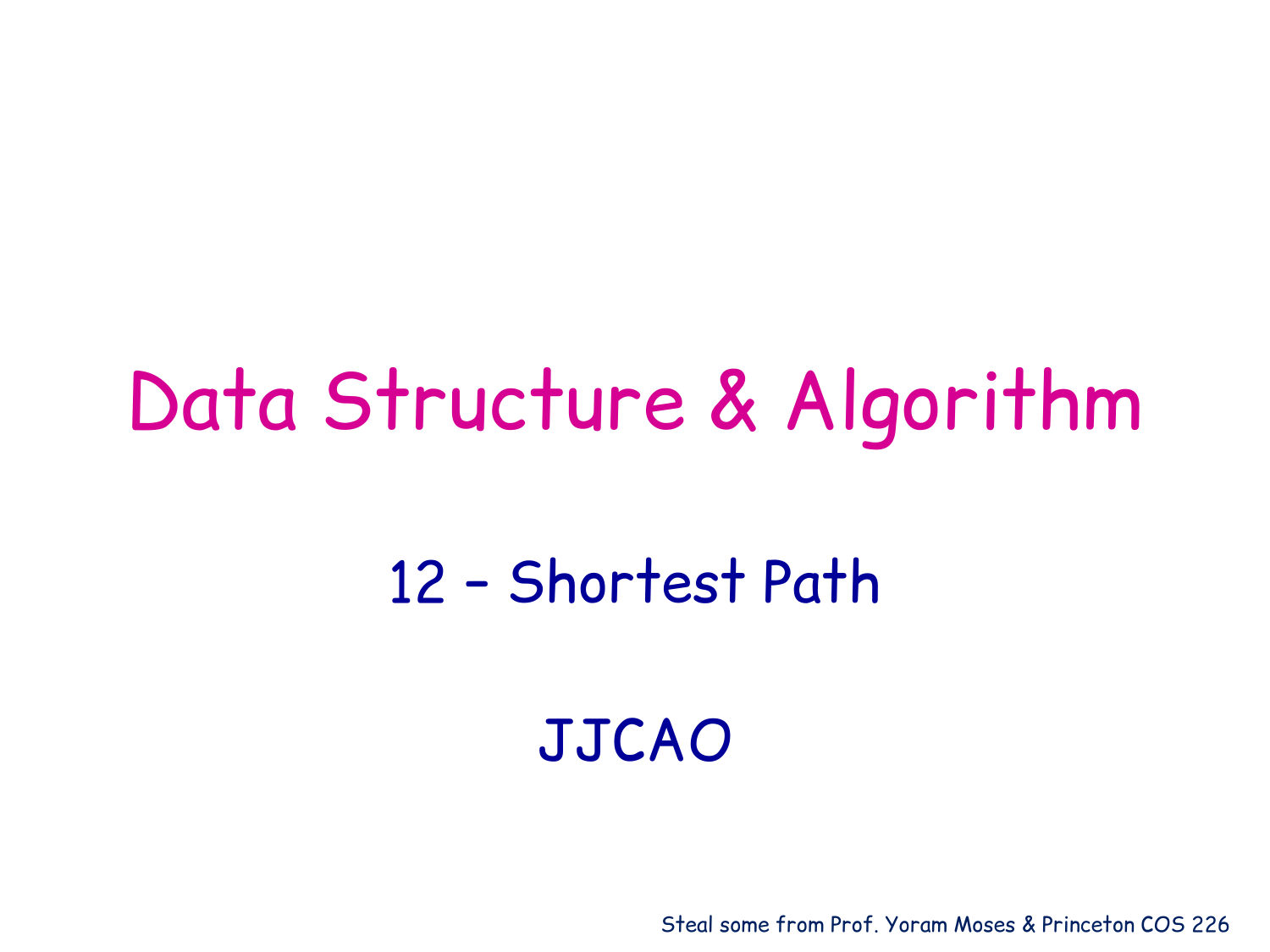

# Data Structure & Algorithm
12 – Shortest Path

JJCAO
Steal some from Prof. Yoram Moses & Princeton COS 226